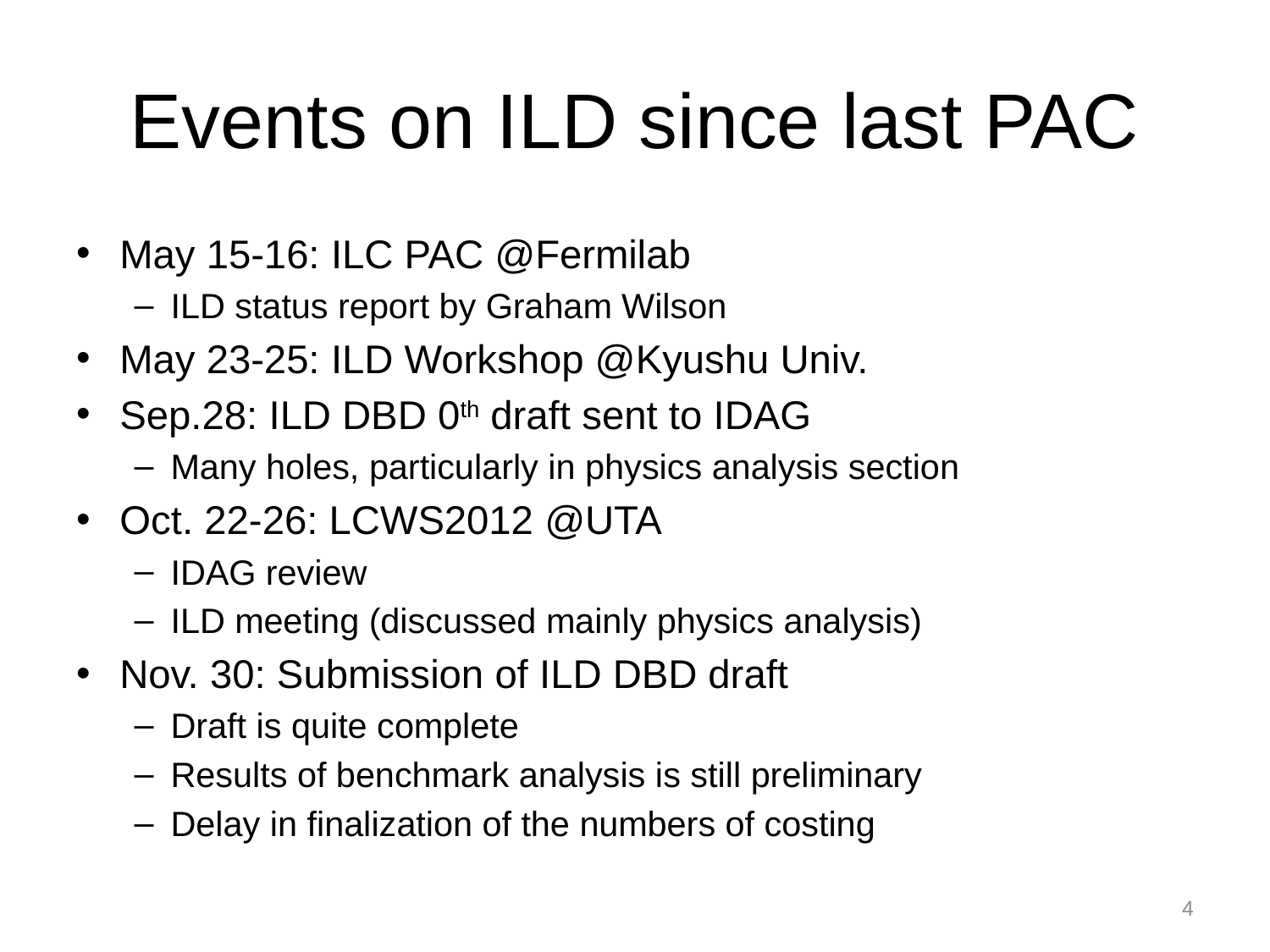

# Events on ILD since last PAC
May 15-16: ILC PAC @Fermilab
ILD status report by Graham Wilson
May 23-25: ILD Workshop @Kyushu Univ.
Sep.28: ILD DBD 0th draft sent to IDAG
Many holes, particularly in physics analysis section
Oct. 22-26: LCWS2012 @UTA
IDAG review
ILD meeting (discussed mainly physics analysis)
Nov. 30: Submission of ILD DBD draft
Draft is quite complete
Results of benchmark analysis is still preliminary
Delay in finalization of the numbers of costing
4